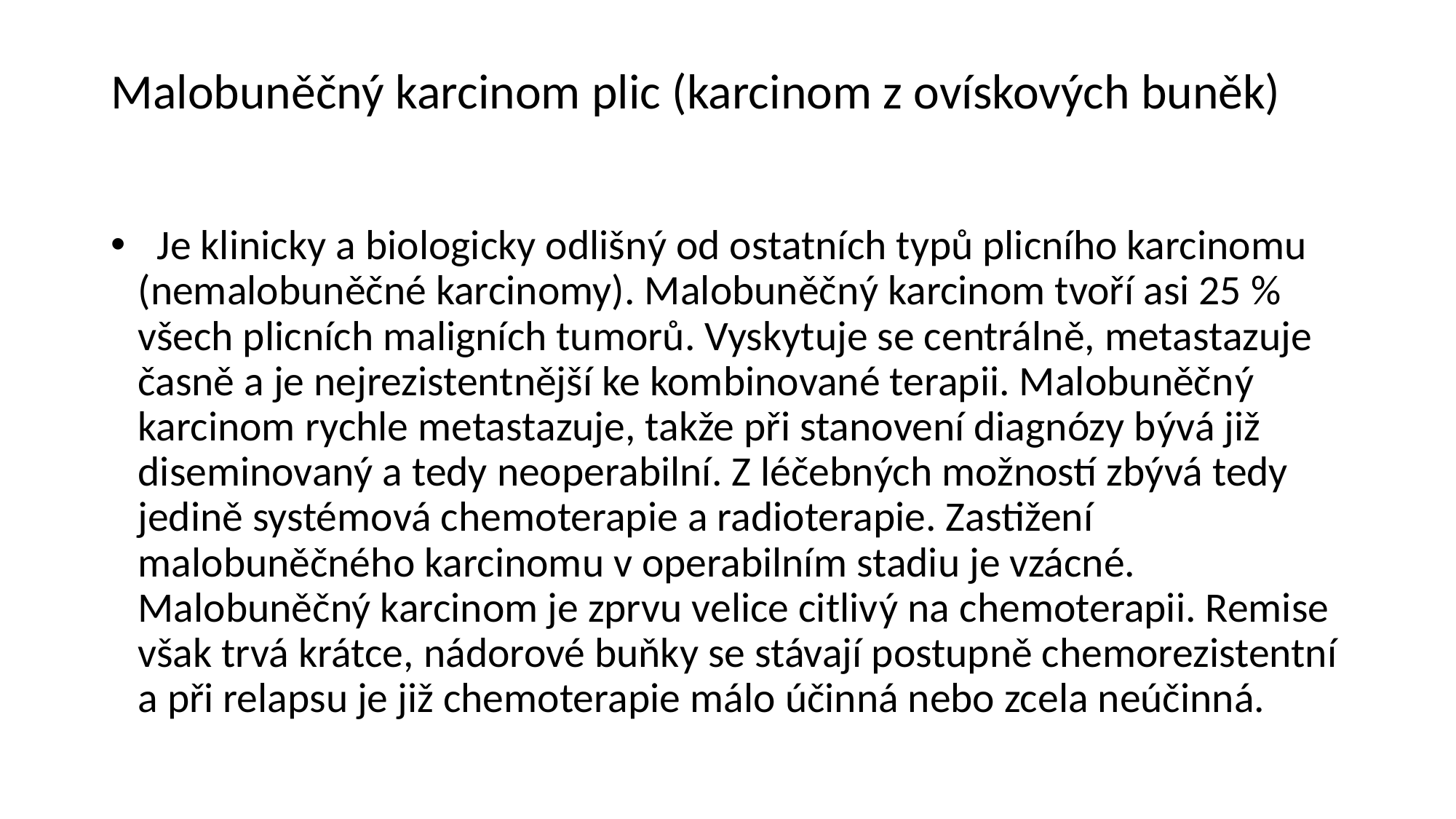

# Malobuněčný karcinom plic (karcinom z ovískových buněk)
  Je klinicky a biologicky odlišný od ostatních typů plicního karcinomu (nemalobuněčné karcinomy). Malobuněčný karcinom tvoří asi 25 % všech plicních maligních tumorů. Vyskytuje se centrálně, metastazuje časně a je nejrezistentnější ke kombinované terapii. Malobuněčný karcinom rychle metastazuje, takže při stanovení diagnózy bývá již diseminovaný a tedy neoperabilní. Z léčebných možností zbývá tedy jedině systémová chemoterapie a radioterapie. Zastižení malobuněčného karcinomu v operabilním stadiu je vzácné. Malobuněčný karcinom je zprvu velice citlivý na chemoterapii. Remise však trvá krátce, nádorové buňky se stávají postupně chemorezistentní a při relapsu je již chemoterapie málo účinná nebo zcela neúčinná.